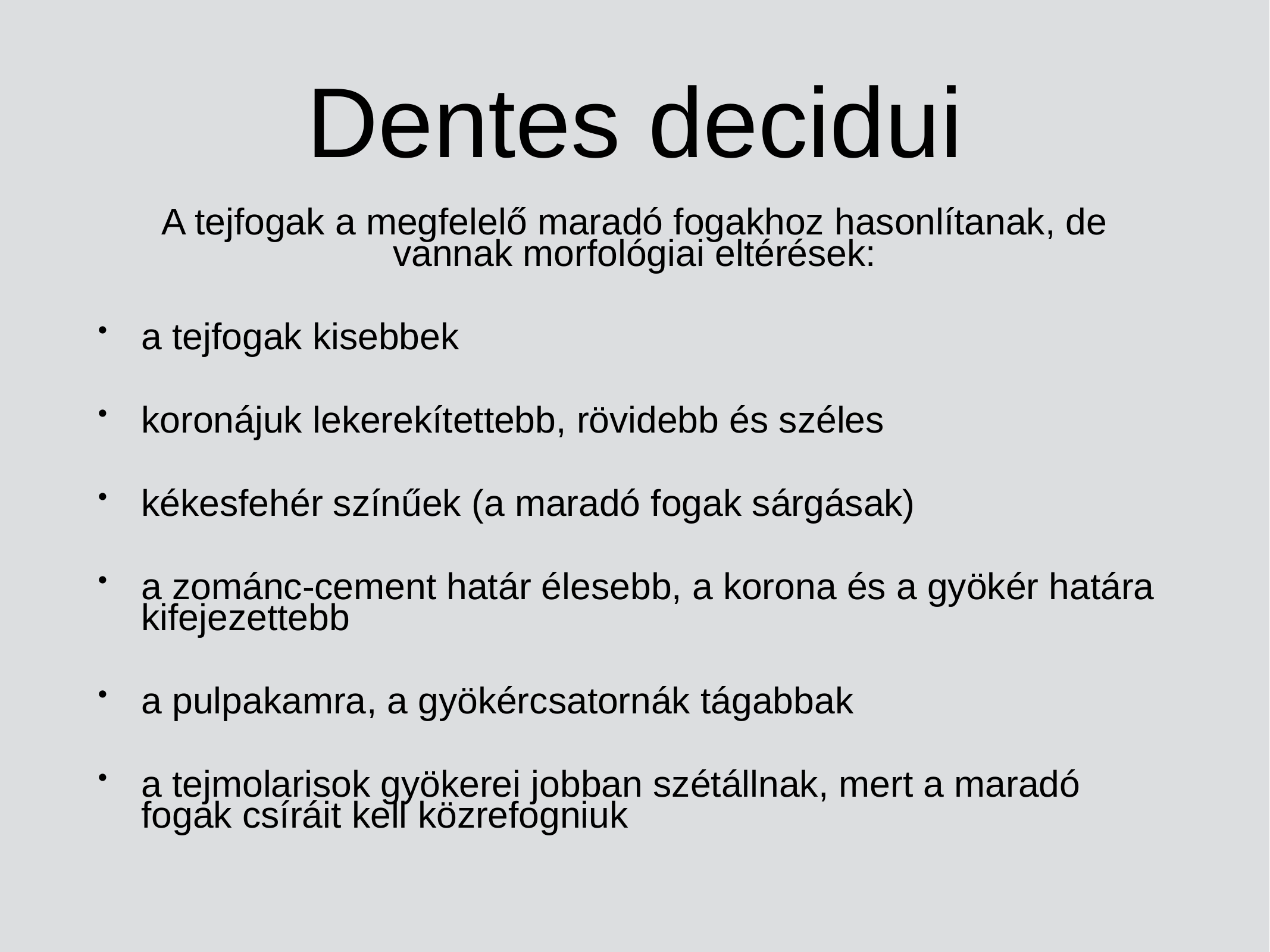

# Dentes decidui
A tejfogak a megfelelő maradó fogakhoz hasonlítanak, de vannak morfológiai eltérések:
a tejfogak kisebbek
koronájuk lekerekítettebb, rövidebb és széles
kékesfehér színűek (a maradó fogak sárgásak)
a zománc-cement határ élesebb, a korona és a gyökér határa kifejezettebb
a pulpakamra, a gyökércsatornák tágabbak
a tejmolarisok gyökerei jobban szétállnak, mert a maradó fogak csíráit kell közrefogniuk